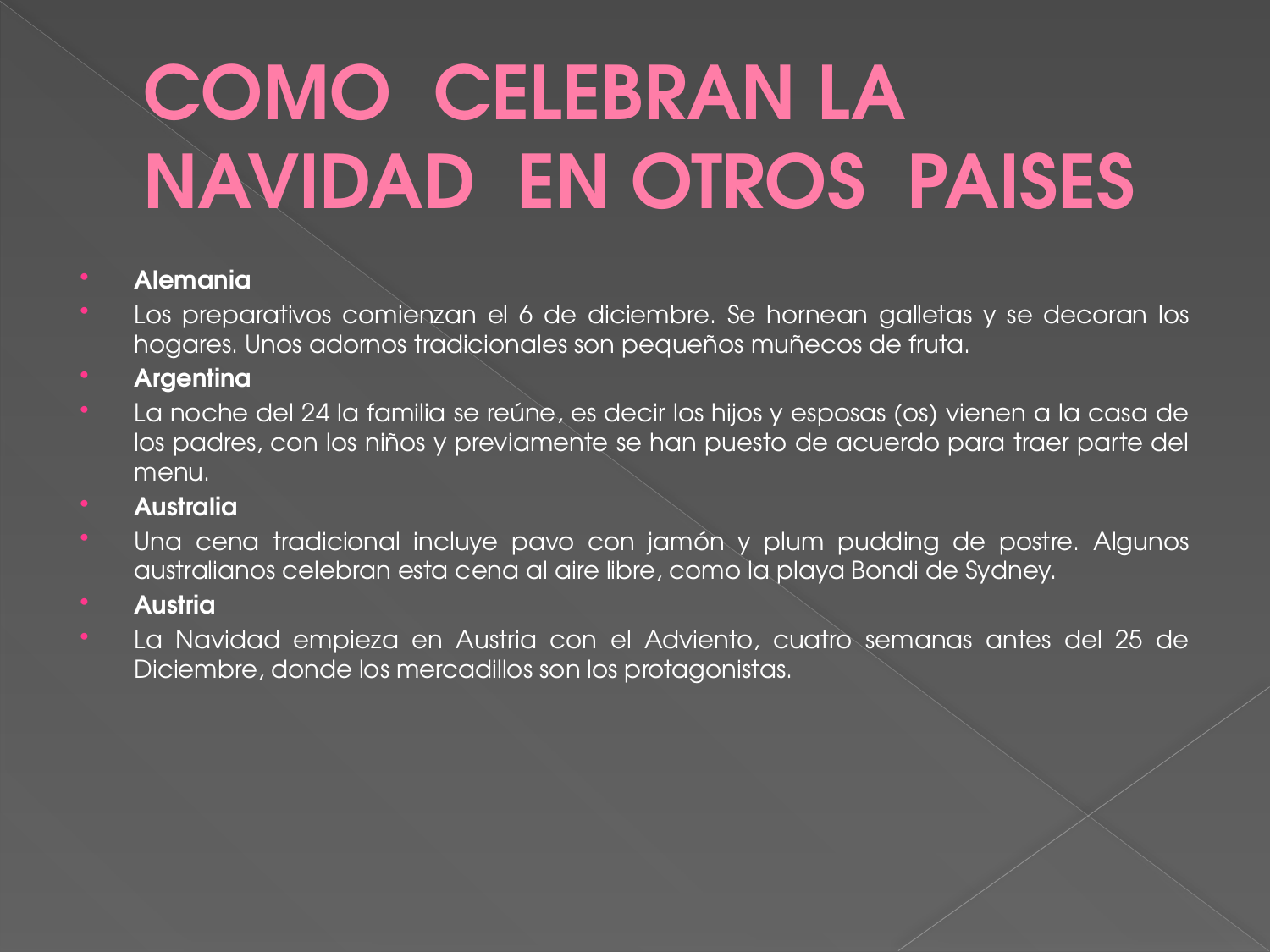

# COMO  CELEBRAN LA  NAVIDAD  EN OTROS  PAISES
Alemania
Los preparativos comienzan el 6 de diciembre. Se hornean galletas y se decoran los hogares. Unos adornos tradicionales son pequeños muñecos de fruta.
Argentina
La noche del 24 la familia se reúne, es decir los hijos y esposas (os) vienen a la casa de los padres, con los niños y previamente se han puesto de acuerdo para traer parte del menu.
Australia
Una cena tradicional incluye pavo con jamón y plum pudding de postre. Algunos australianos celebran esta cena al aire libre, como la playa Bondi de Sydney.
Austria
La Navidad empieza en Austria con el Adviento, cuatro semanas antes del 25 de Diciembre, donde los mercadillos son los protagonistas.